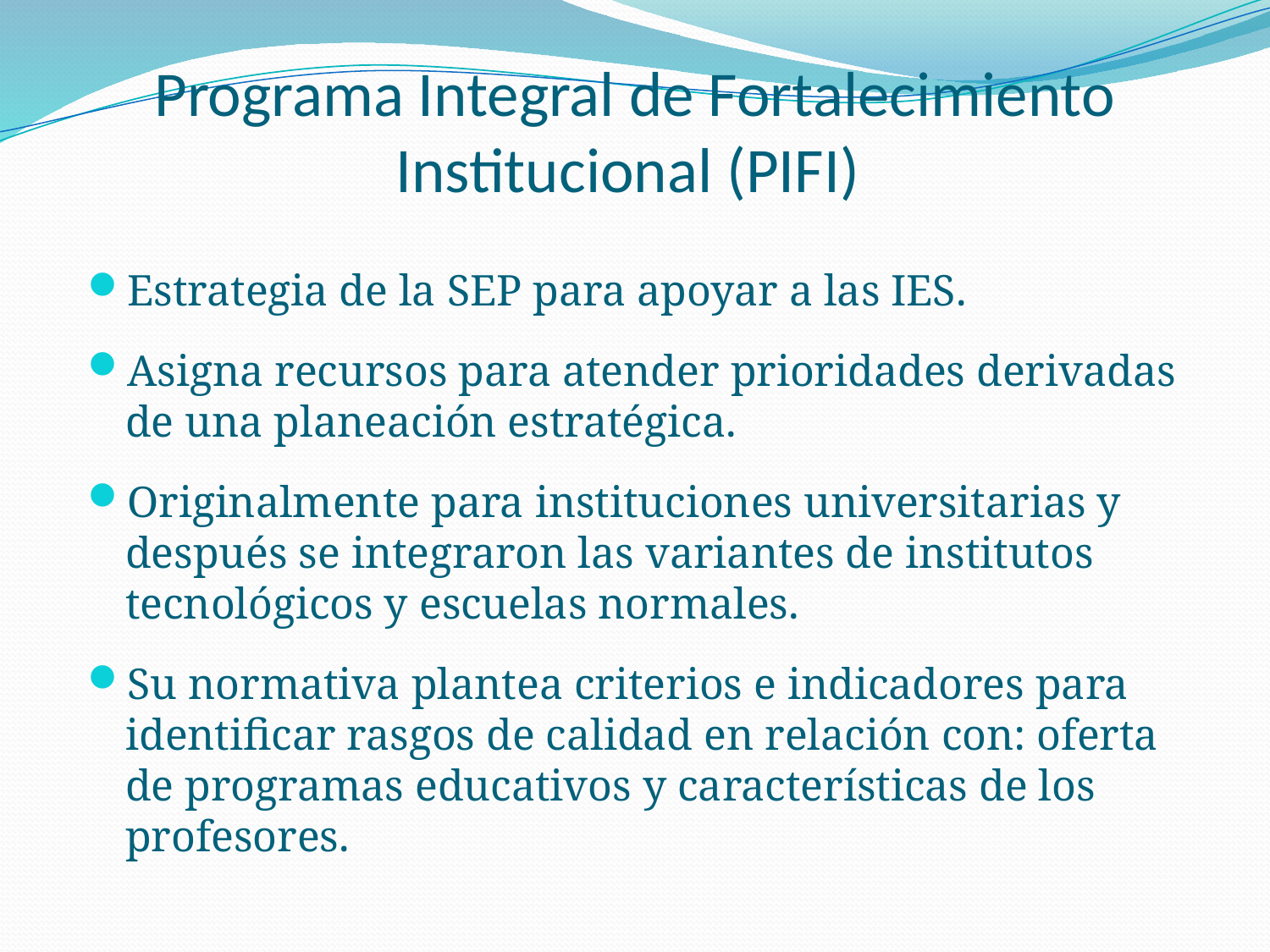

# Programa Integral de Fortalecimiento Institucional (PIFI)
Estrategia de la SEP para apoyar a las IES.
Asigna recursos para atender prioridades derivadas de una planeación estratégica.
Originalmente para instituciones universitarias y después se integraron las variantes de institutos tecnológicos y escuelas normales.
Su normativa plantea criterios e indicadores para identificar rasgos de calidad en relación con: oferta de programas educativos y características de los profesores.